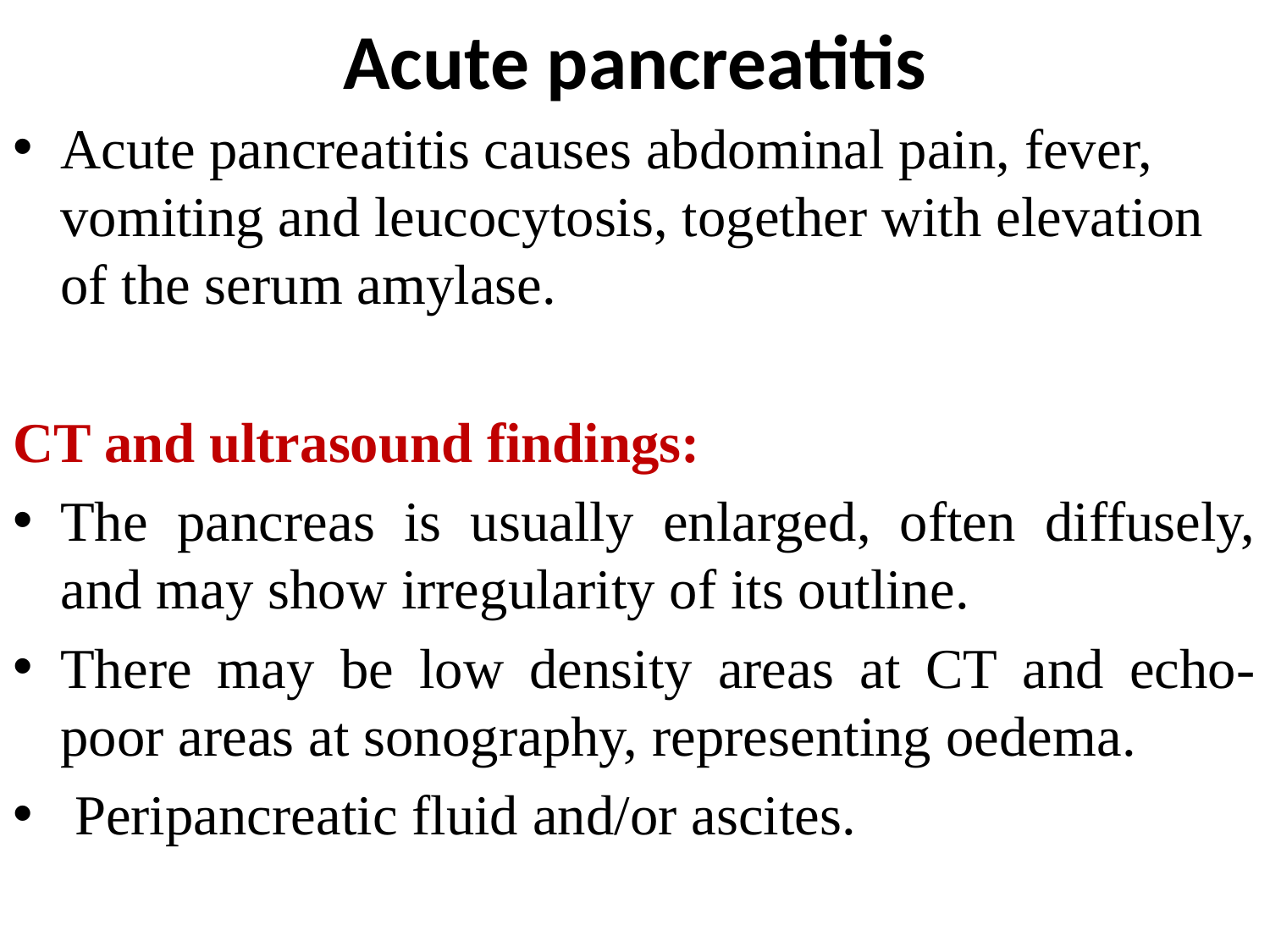

# Acute pancreatitis
Acute pancreatitis causes abdominal pain, fever, vomiting and leucocytosis, together with elevation of the serum amylase.

CT and ultrasound findings:
The pancreas is usually enlarged, often diffusely, and may show irregularity of its outline.
There may be low density areas at CT and echo-poor areas at sonography, representing oedema.
 Peripancreatic fluid and/or ascites.